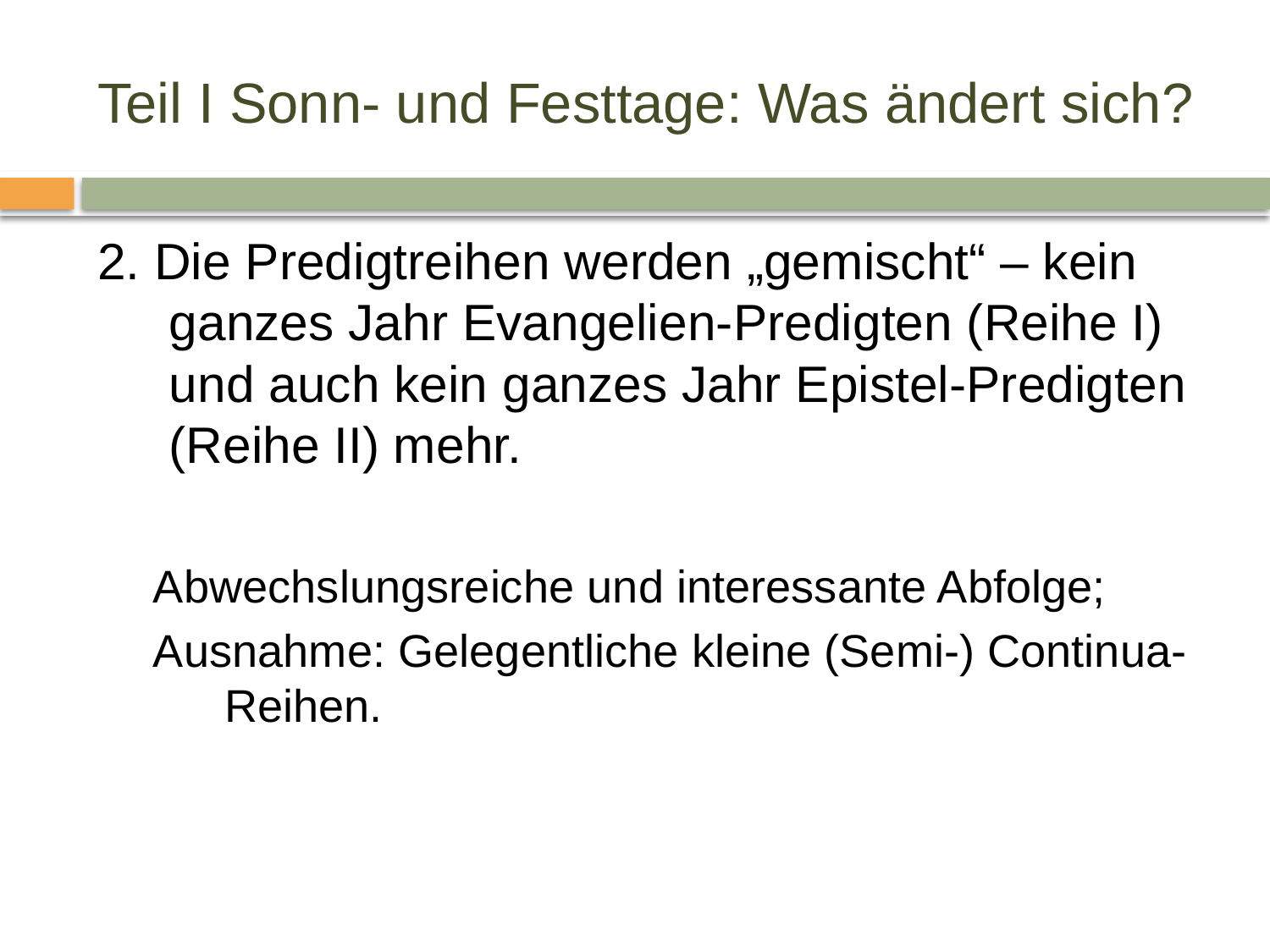

# Teil I Sonn- und Festtage: Was ändert sich?
2. Die Predigtreihen werden „gemischt“ – kein ganzes Jahr Evangelien-Predigten (Reihe I) und auch kein ganzes Jahr Epistel-Predigten (Reihe II) mehr.

Abwechslungsreiche und interessante Abfolge;
Ausnahme: Gelegentliche kleine (Semi-) Continua-Reihen.